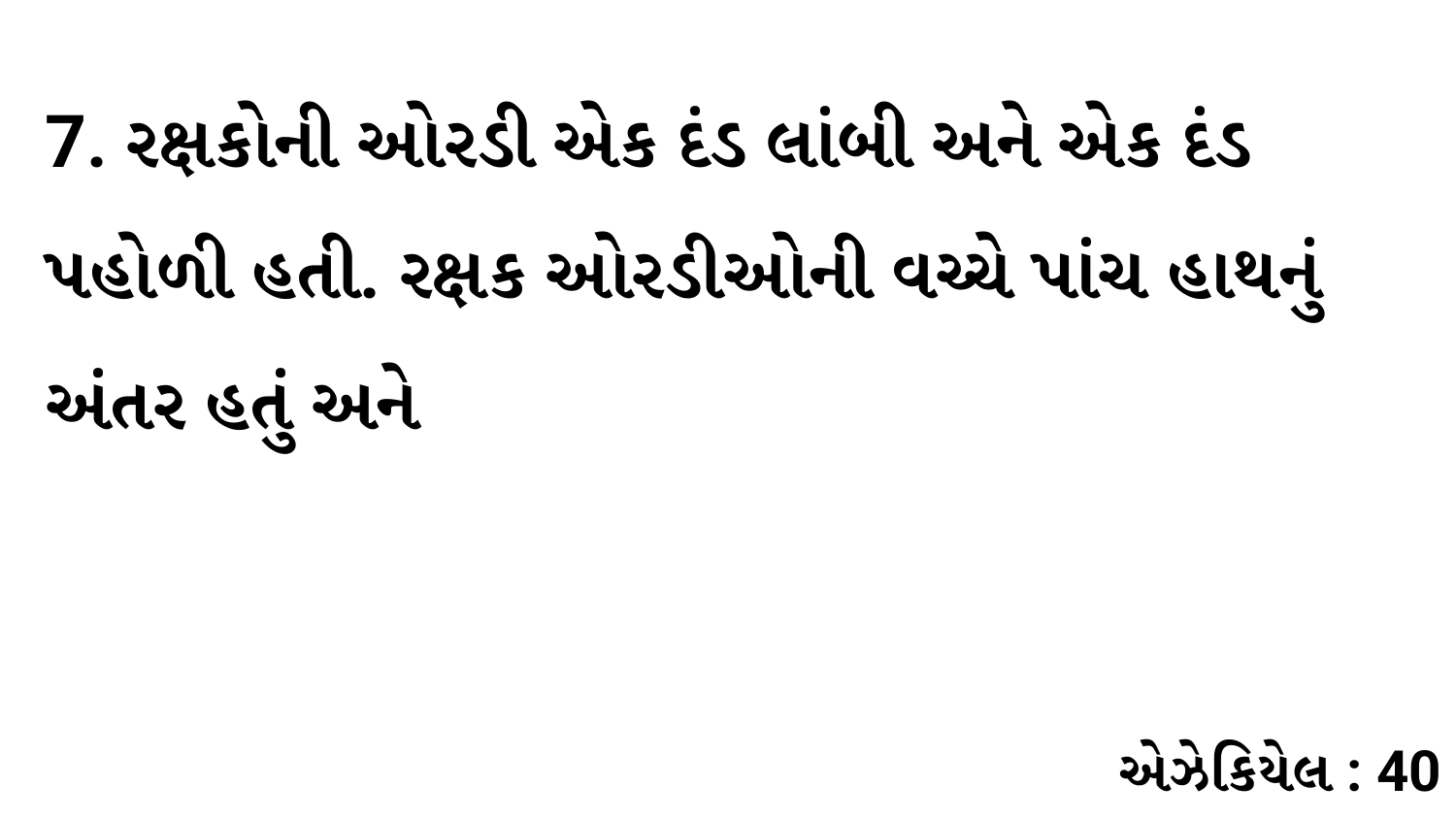

7. રક્ષકોની ઓરડી એક દંડ લાંબી અને એક દંડ પહોળી હતી. રક્ષક ઓરડીઓની વચ્ચે પાંચ હાથનું અંતર હતું અને
એઝેકિયેલ : 40